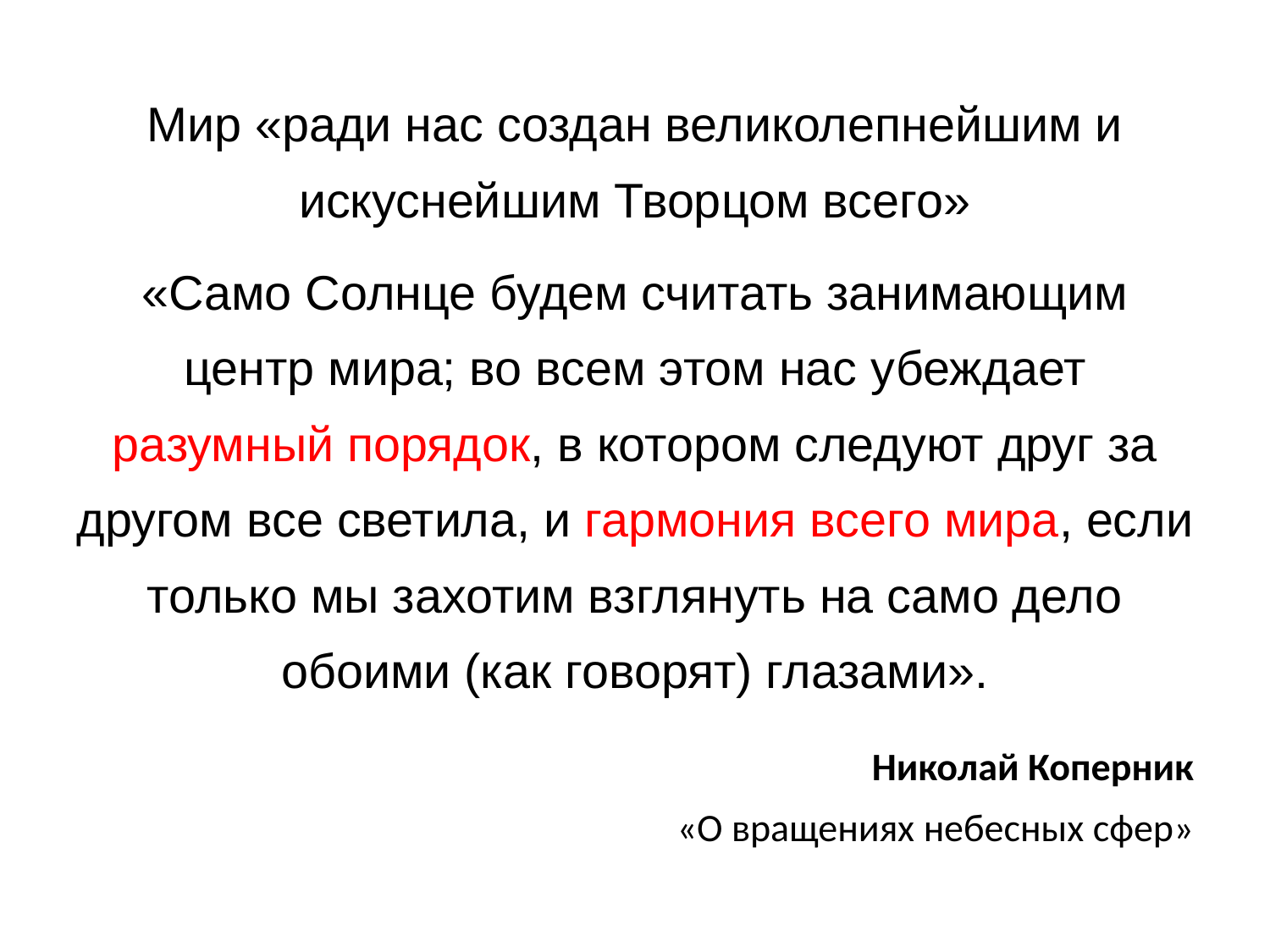

Мир «ради нас создан великолепнейшим и искуснейшим Творцом всего»
«Само Солнце будем считать занимающим центр мира; во всем этом нас убеж­дает разумный порядок, в котором следуют друг за другом все светила, и гармония всего мира, если только мы захотим взглянуть на само дело обоими (как говорят) глазами».
Николай Коперник
«О вращениях небесных сфер»